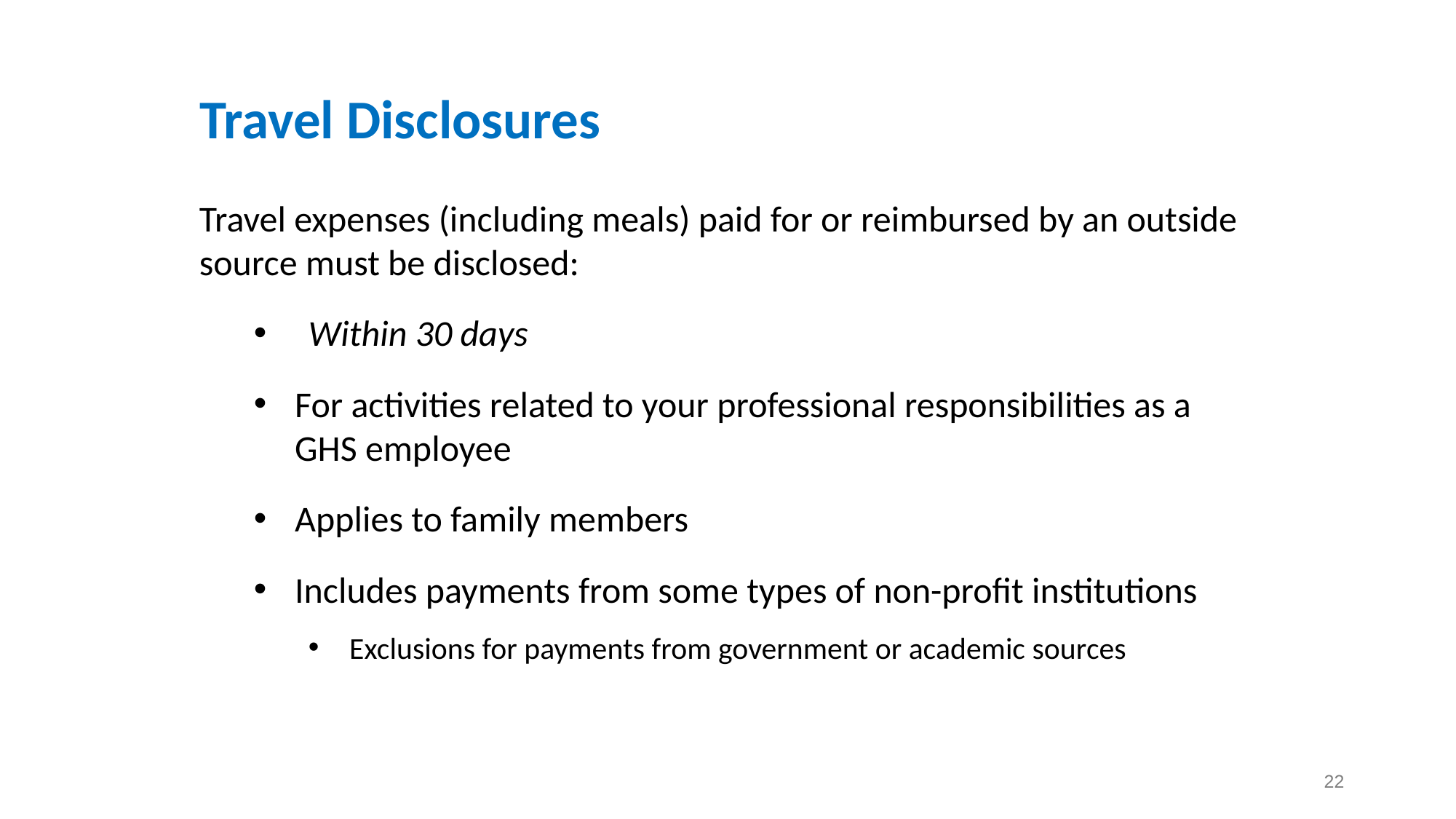

Travel Disclosures
Travel expenses (including meals) paid for or reimbursed by an outside source must be disclosed:
Within 30 days
For activities related to your professional responsibilities as a GHS employee
Applies to family members
Includes payments from some types of non-profit institutions
Exclusions for payments from government or academic sources
22